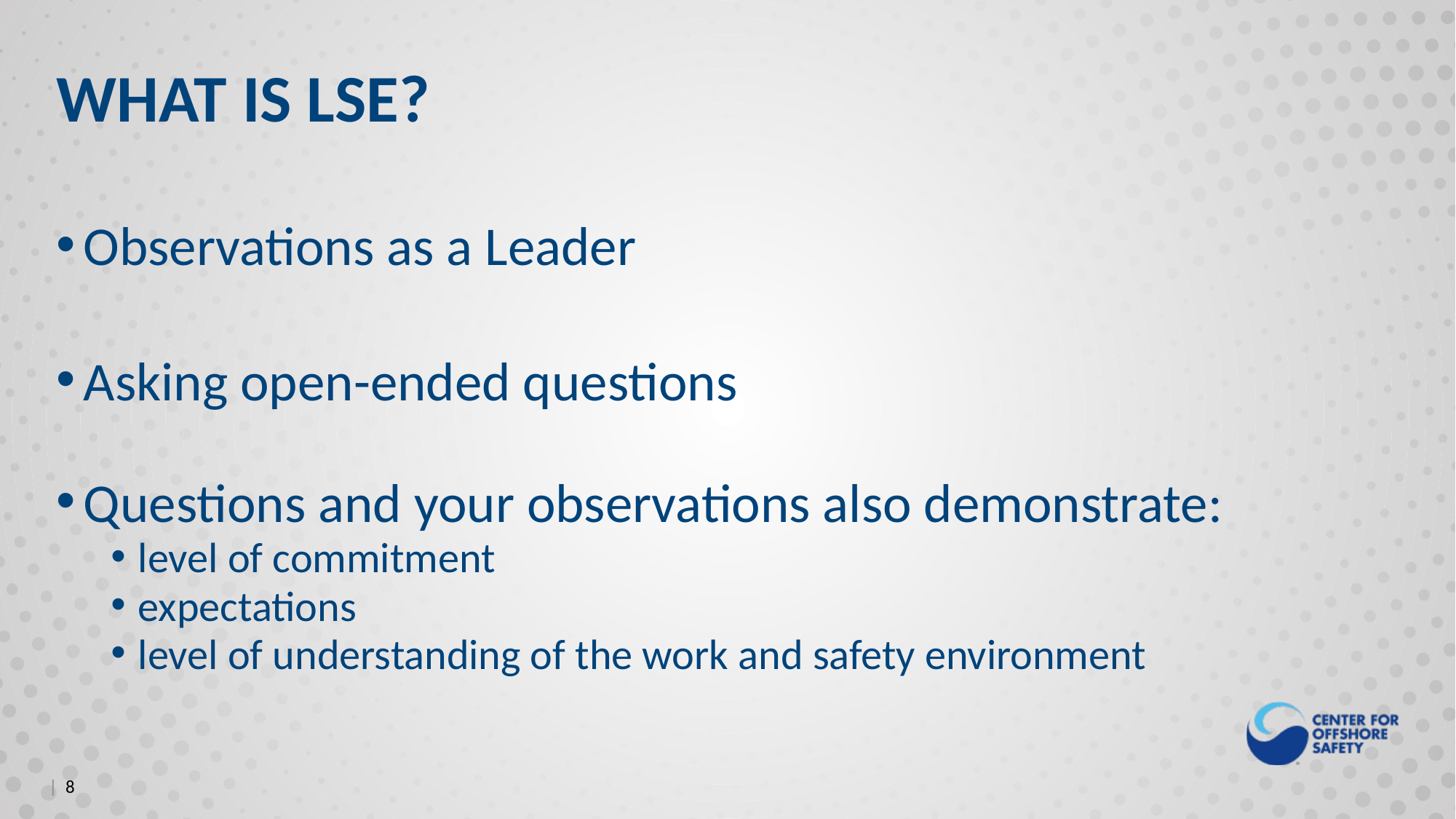

WHAT IS LSE?
Observations as a Leader

Asking open-ended questions

Questions and your observations also demonstrate:
level of commitment
expectations
level of understanding of the work and safety environment
|  8